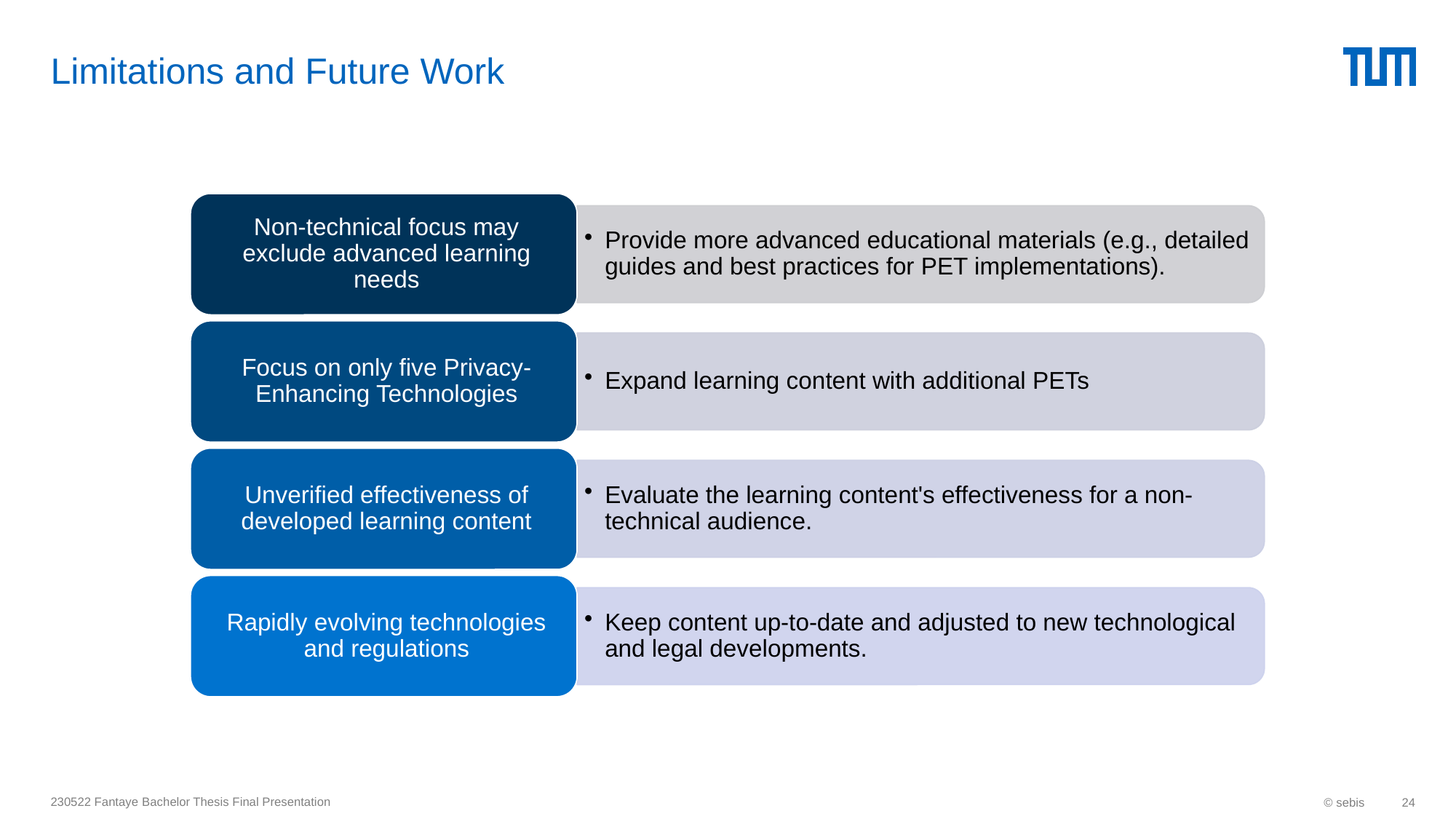

# Limitations and Future Work
Provide more advanced educational materials (e.g., detailed guides and best practices for PET implementations).
Non-technical focus may exclude advanced learning needs
Expand learning content with additional PETs
Focus on only five Privacy-Enhancing Technologies
Evaluate the learning content's effectiveness for a non-technical audience.
Unverified effectiveness of developed learning content
Keep content up-to-date and adjusted to new technological and legal developments.
Rapidly evolving technologies and regulations
230522 Fantaye Bachelor Thesis Final Presentation
© sebis
24